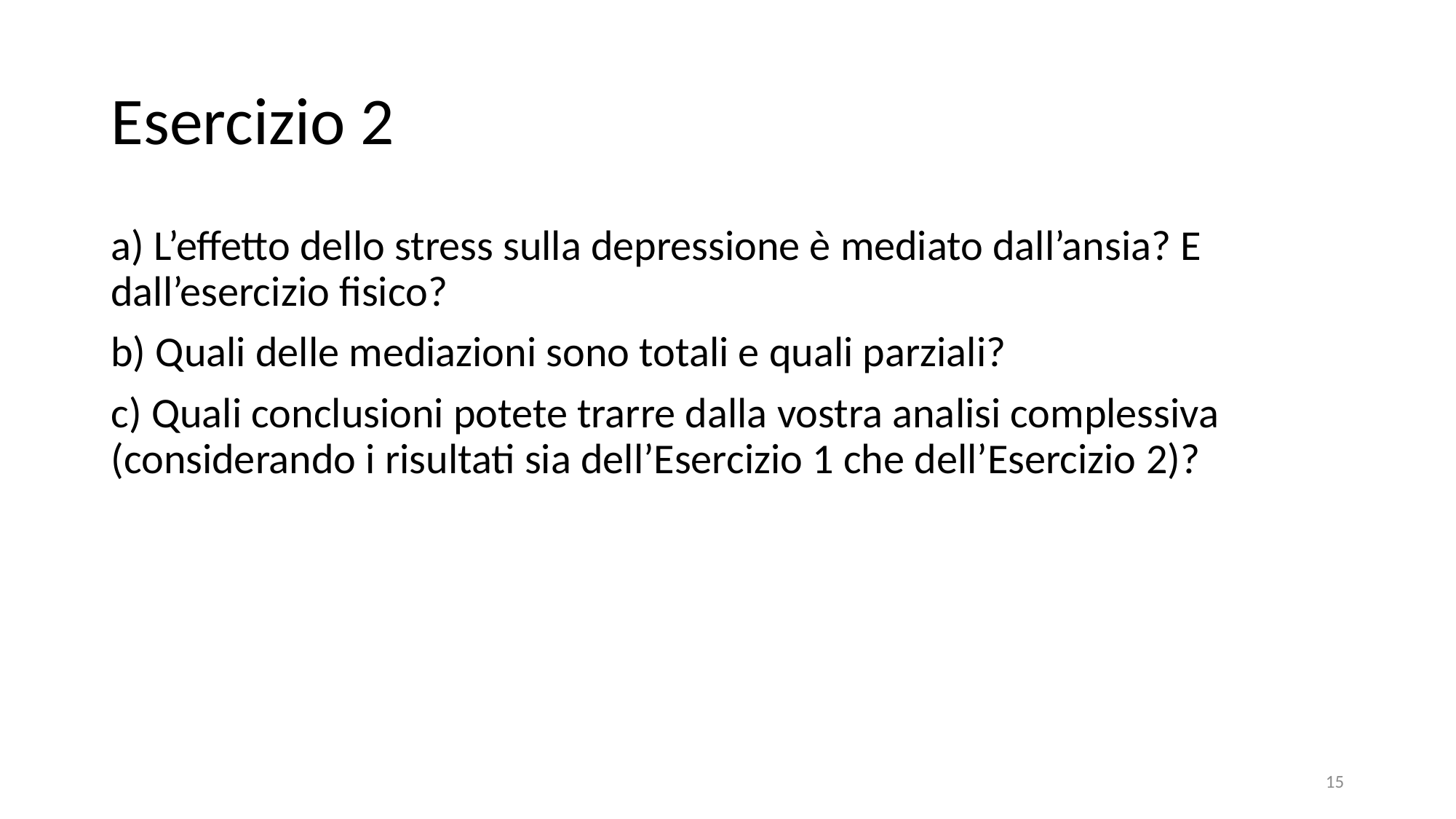

# Esercizio 2
a) L’effetto dello stress sulla depressione è mediato dall’ansia? E dall’esercizio fisico?
b) Quali delle mediazioni sono totali e quali parziali?
c) Quali conclusioni potete trarre dalla vostra analisi complessiva (considerando i risultati sia dell’Esercizio 1 che dell’Esercizio 2)?
15